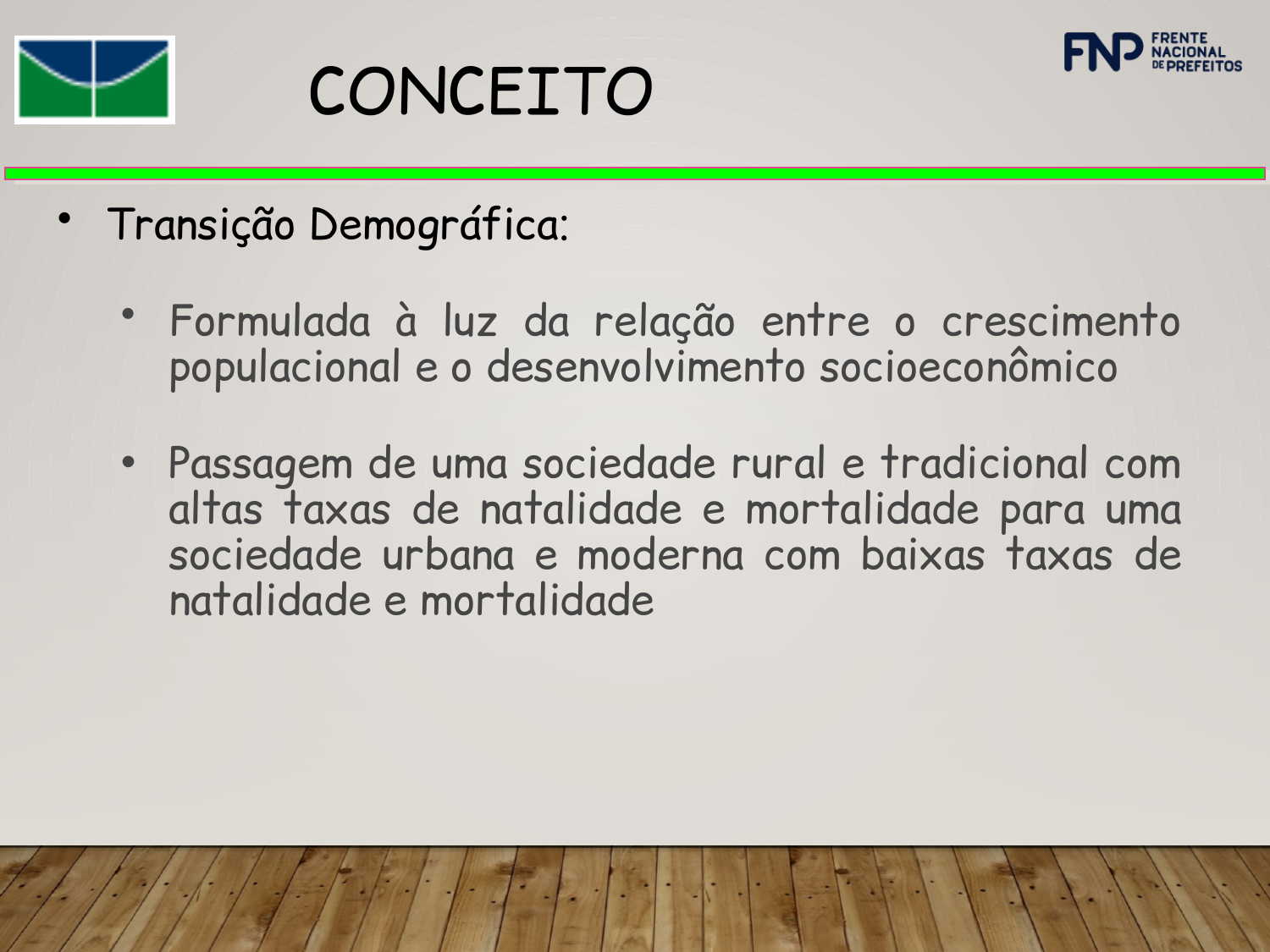

CONCEITO

Transição Demográfica:
Formulada à luz da relação entre o crescimento populacional e o desenvolvimento socioeconômico
Passagem de uma sociedade rural e tradicional com altas taxas de natalidade e mortalidade para uma sociedade urbana e moderna com baixas taxas de natalidade e mortalidade